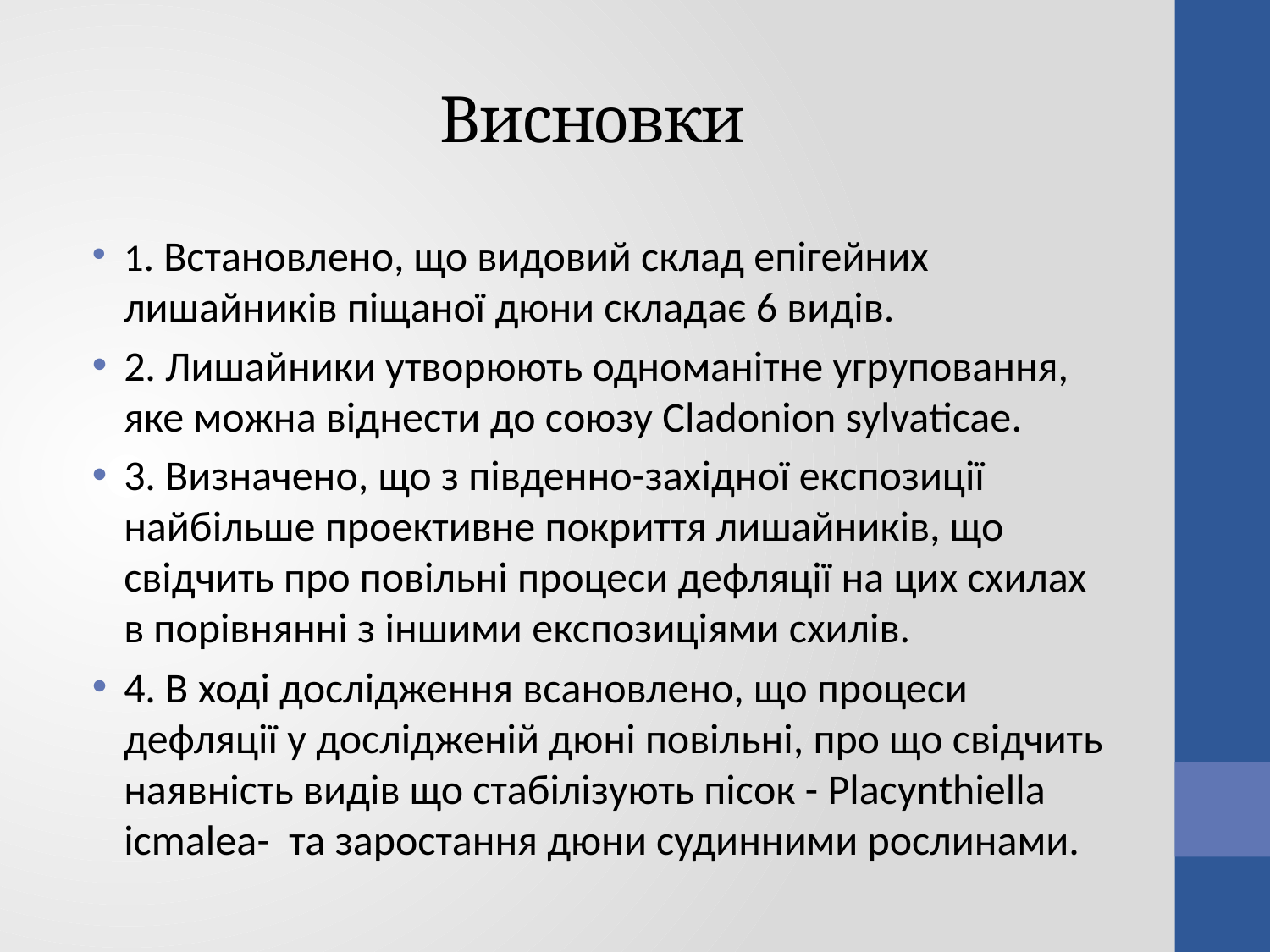

# Висновки
1. Встановлено, що видовий склад епігейних лишайників піщаної дюни складає 6 видів.
2. Лишайники утворюють одноманітне угруповання, яке можна віднести до союзу Cladonion sylvaticae.
3. Визначено, що з південно-західної експозиції найбільше проективне покриття лишайників, що свідчить про повільні процеси дефляції на цих схилах в порівнянні з іншими експозиціями схилів.
4. В ході дослідження всановлено, що процеси дефляції у дослідженій дюні повільні, про що свідчить наявність видів що стабілізують пісок - Placynthiella icmalea-  та заростання дюни судинними рослинами.